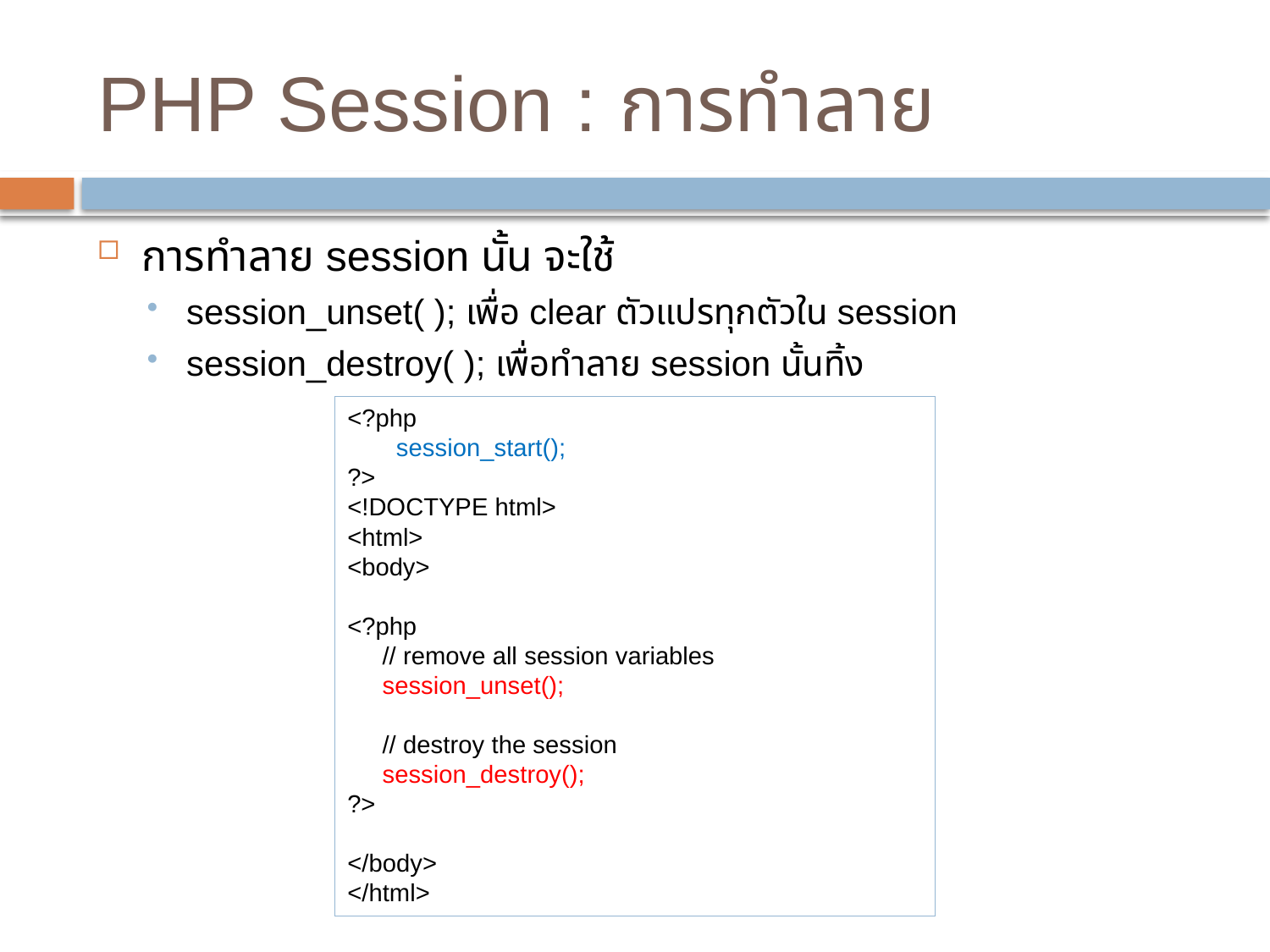

# PHP Session : การทำลาย
การทำลาย session นั้น จะใช้
session_unset( ); เพื่อ clear ตัวแปรทุกตัวใน session
session_destroy( ); เพื่อทำลาย session นั้นทิ้ง
<?php
       session_start();
?>
<!DOCTYPE html>
<html>
<body>
<?php
     // remove all session variables
     session_unset(); 
     // destroy the session 
     session_destroy(); 
?>
</body>
</html>